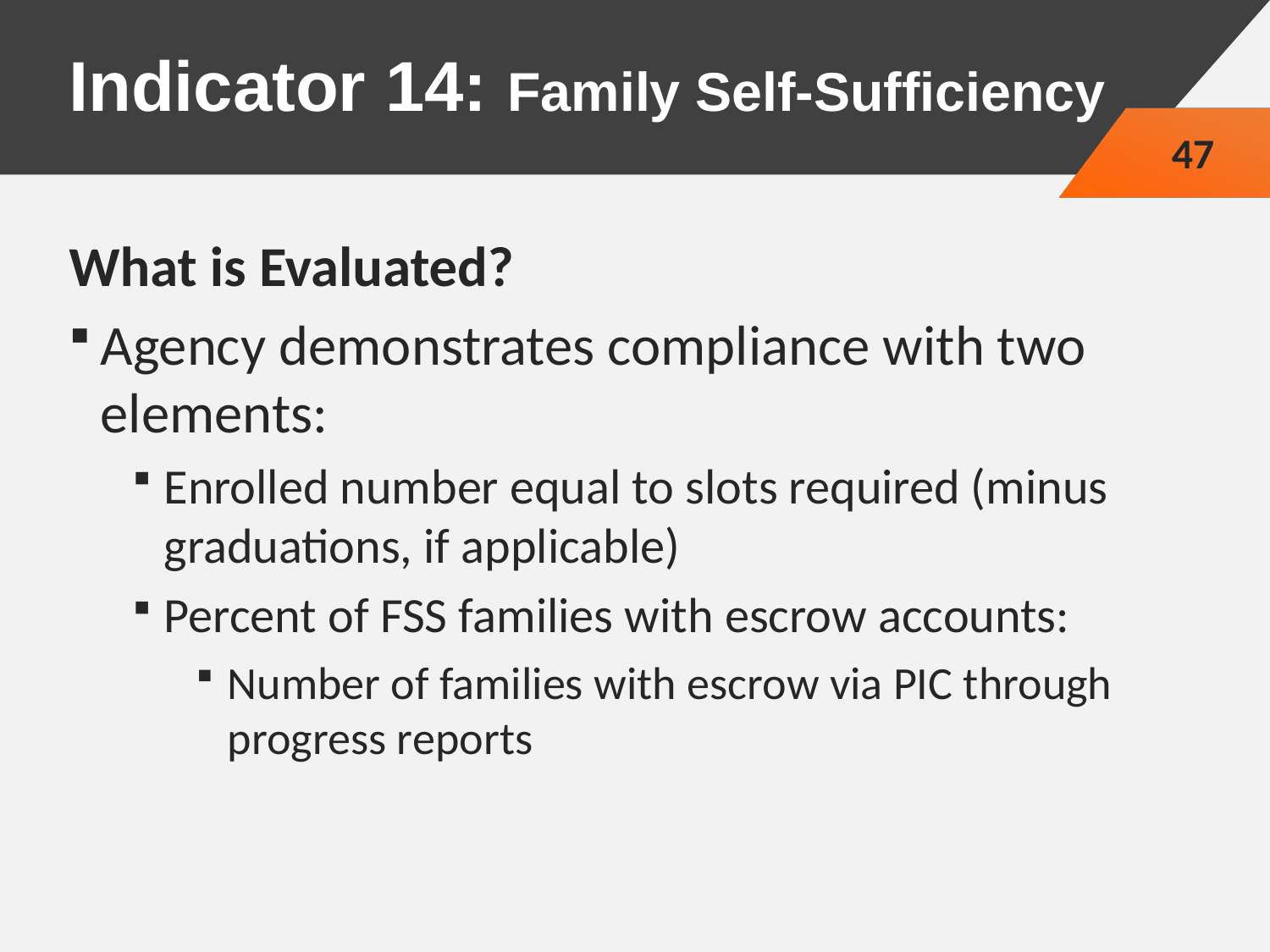

# Indicator 14: Family Self-Sufficiency
47
What is Evaluated?
Agency demonstrates compliance with two elements:
Enrolled number equal to slots required (minus graduations, if applicable)
Percent of FSS families with escrow accounts:
Number of families with escrow via PIC through progress reports